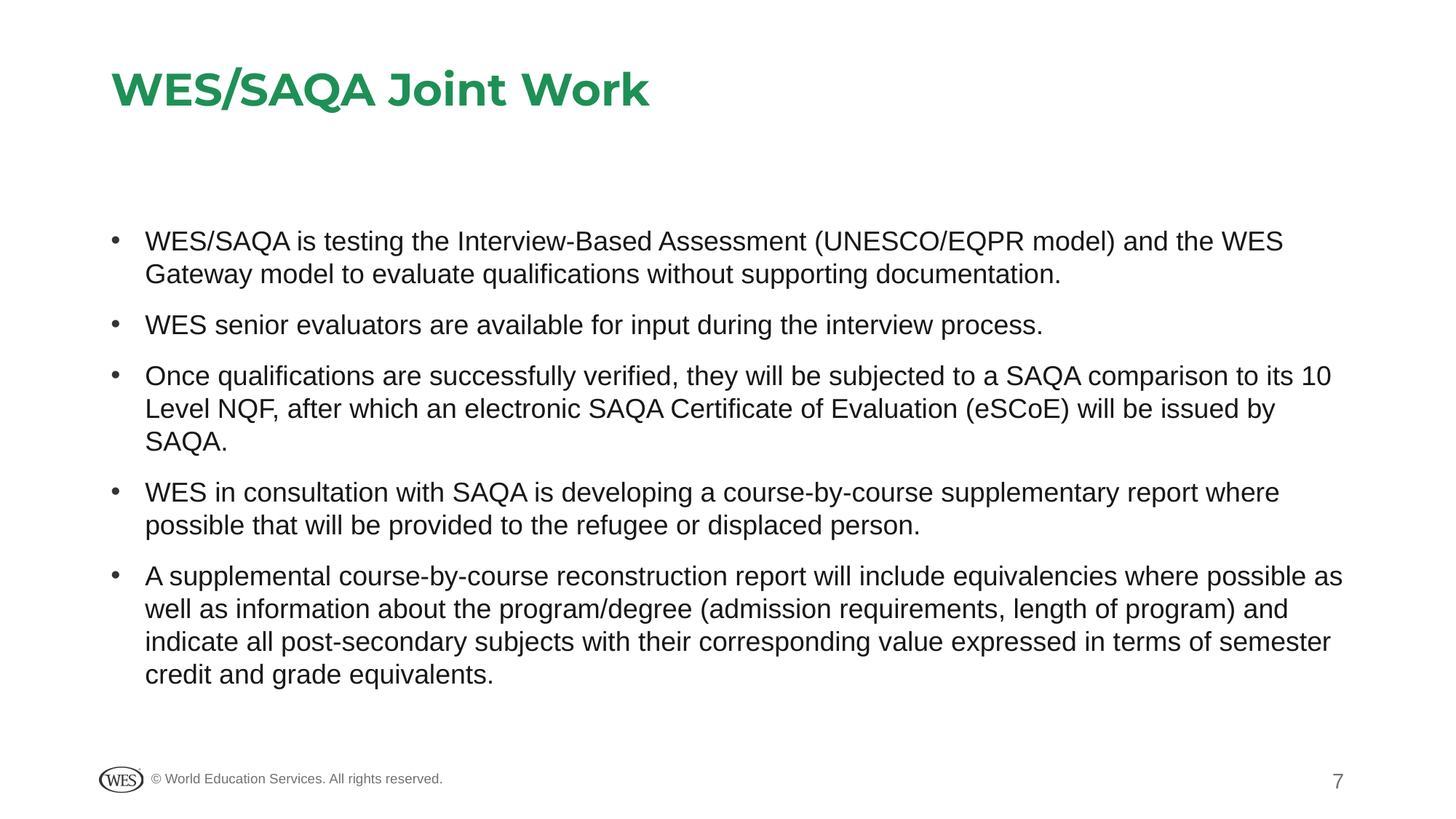

# WES/SAQA Joint Work
WES/SAQA is testing the Interview-Based Assessment (UNESCO/EQPR model) and the WES Gateway model to evaluate qualifications without supporting documentation.
WES senior evaluators are available for input during the interview process.
Once qualifications are successfully verified, they will be subjected to a SAQA comparison to its 10 Level NQF, after which an electronic SAQA Certificate of Evaluation (eSCoE) will be issued by SAQA.
WES in consultation with SAQA is developing a course-by-course supplementary report where possible that will be provided to the refugee or displaced person.
A supplemental course-by-course reconstruction report will include equivalencies where possible as well as information about the program/degree (admission requirements, length of program) and indicate all post-secondary subjects with their corresponding value expressed in terms of semester credit and grade equivalents.
7